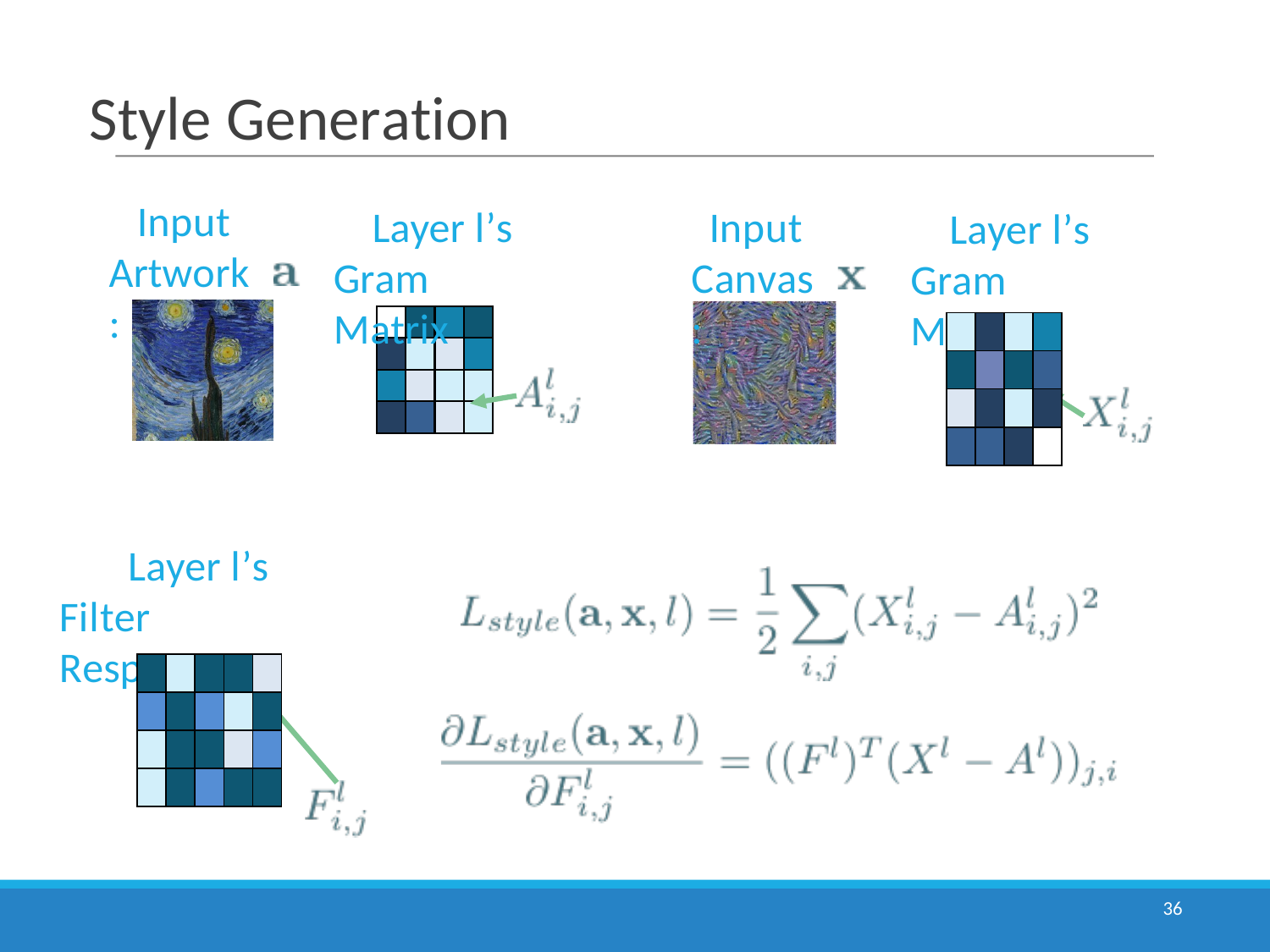

# Style Generation
Input Artwork:
Input Canvas:
Layer l’s Gram Matrix
Layer l’s Gram Matrix

|  |  |  |  |
| --- | --- | --- | --- |
|  |  |  |  |
|  |  |  |  |
|  |  |  |  |

Layer l’s Filter Responses

|  |  |  |  |  |
| --- | --- | --- | --- | --- |
|  |  |  |  |  |
|  |  |  |  |  |
|  |  |  |  |  |

36